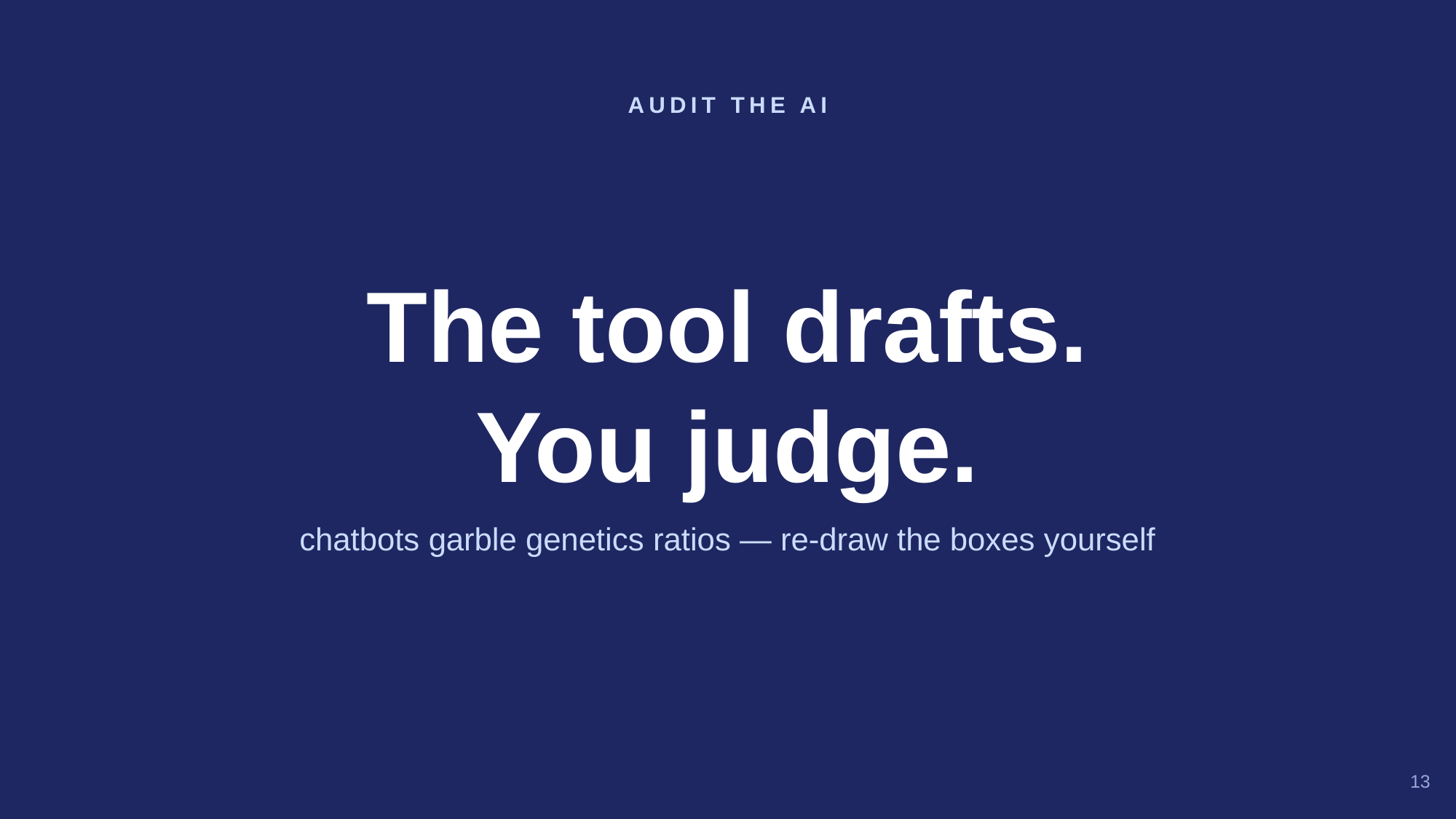

AUDIT THE AI
The tool drafts.
You judge.
chatbots garble genetics ratios — re-draw the boxes yourself
13